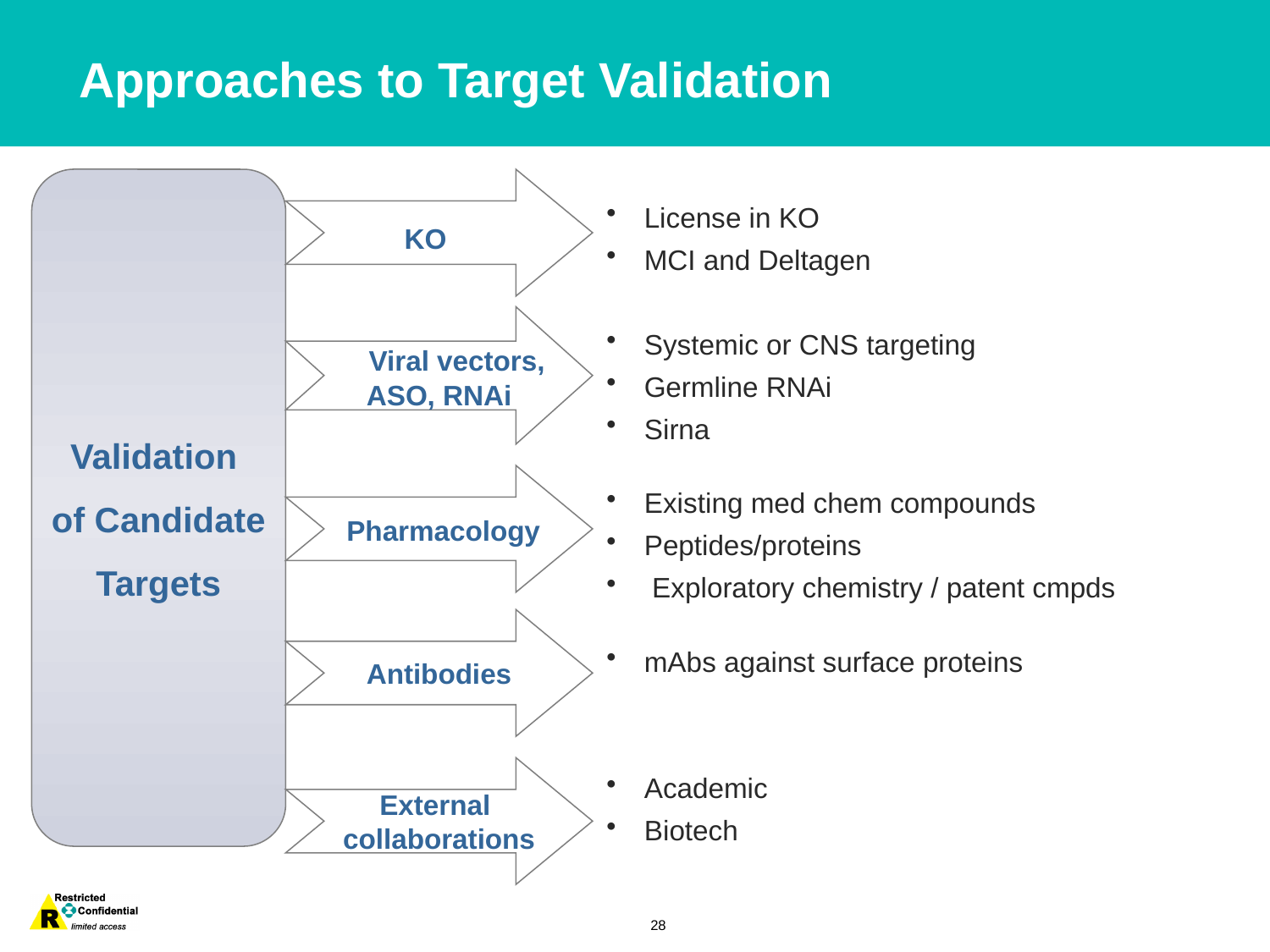

Approaches to Target Validation
Validation
of Candidate
Targets

 License in KO
 MCI and Deltagen

 Systemic or CNS targeting
 Germline RNAi
 Sirna

 Existing med chem compounds
 Peptides/proteins
  Exploratory chemistry / patent cmpds

 mAbs against surface proteins

 Academic
 Biotech

KO
    Viral vectors,
ASO, RNAi
 Pharmacology
Antibodies
External
collaborations